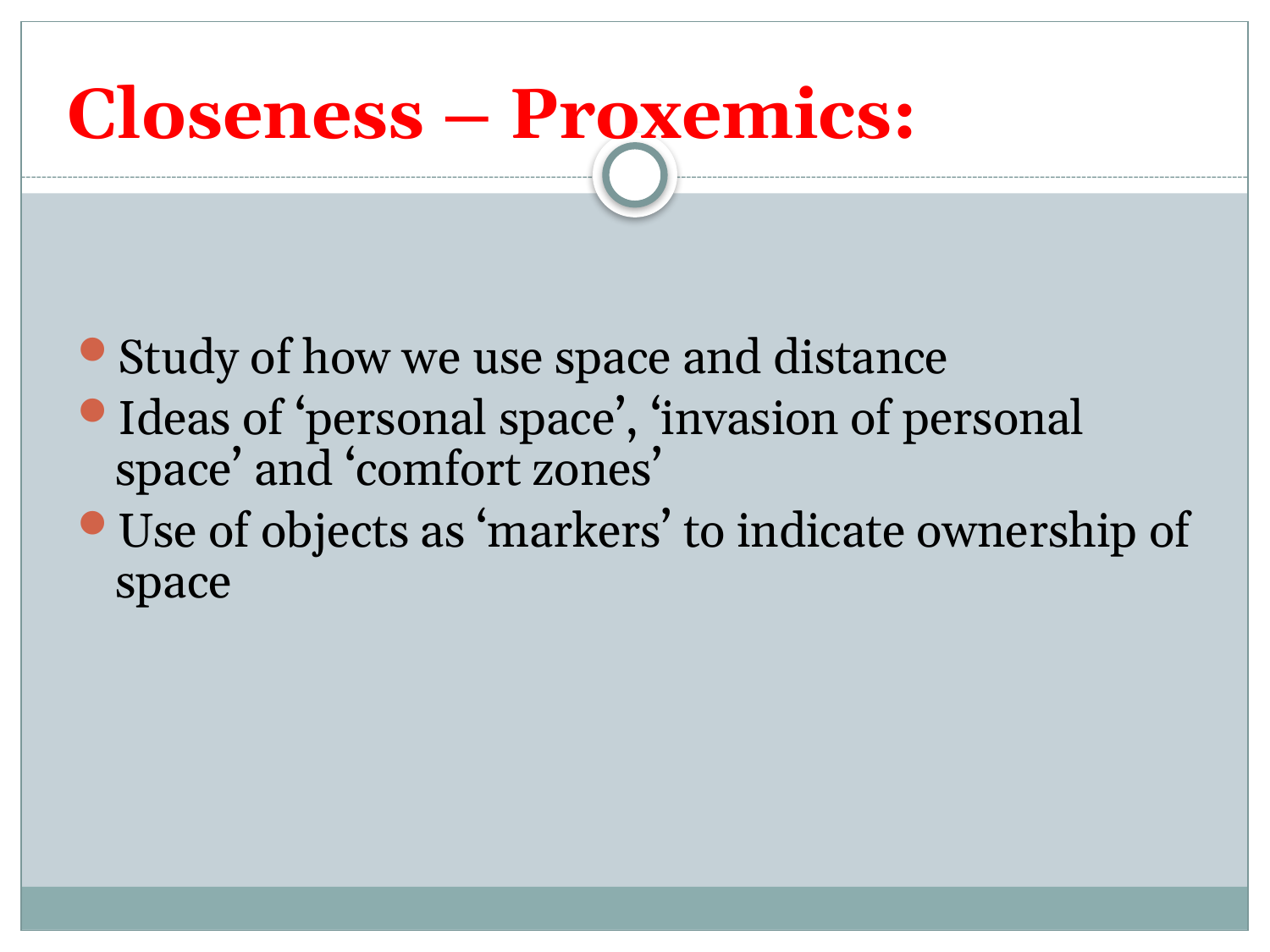

# Closeness – Proxemics:
Study of how we use space and distance
Ideas of ‘personal space’, ‘invasion of personal space’ and ‘comfort zones’
Use of objects as ‘markers’ to indicate ownership of space